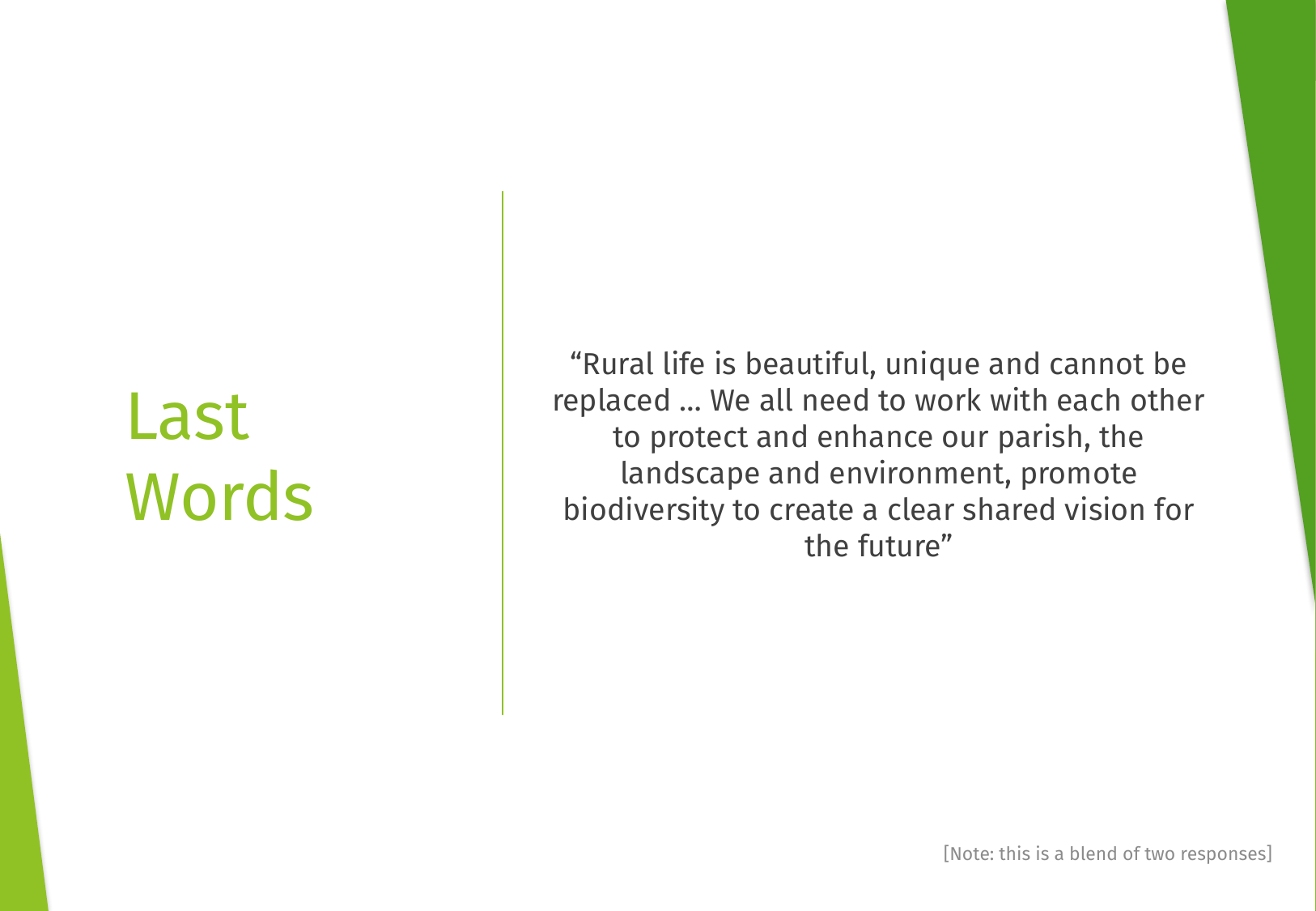

“Rural life is beautiful, unique and cannot be replaced … We all need to work with each other to protect and enhance our parish, the landscape and environment, promote biodiversity to create a clear shared vision for the future”
# Last Words

[Note: this is a blend of two responses]